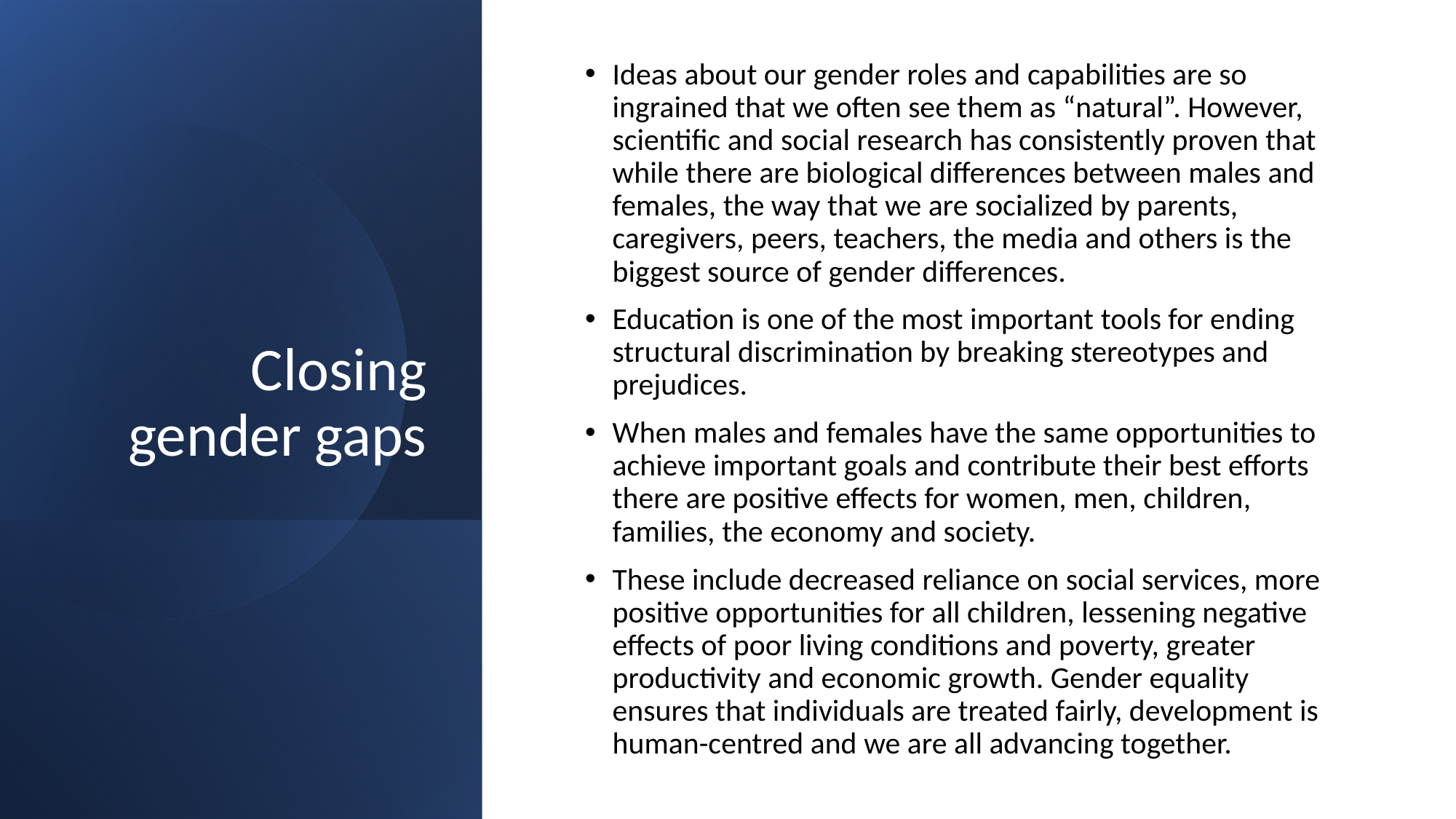

Ideas about our gender roles and capabilities are so ingrained that we often see them as “natural”. However, scientific and social research has consistently proven that while there are biological differences between males and females, the way that we are socialized by parents, caregivers, peers, teachers, the media and others is the biggest source of gender differences.
Education is one of the most important tools for ending structural discrimination by breaking stereotypes and prejudices.
When males and females have the same opportunities to achieve important goals and contribute their best efforts there are positive effects for women, men, children, families, the economy and society.
These include decreased reliance on social services, more positive opportunities for all children, lessening negative effects of poor living conditions and poverty, greater productivity and economic growth. Gender equality ensures that individuals are treated fairly, development is human-centred and we are all advancing together.
# Closing gender gaps